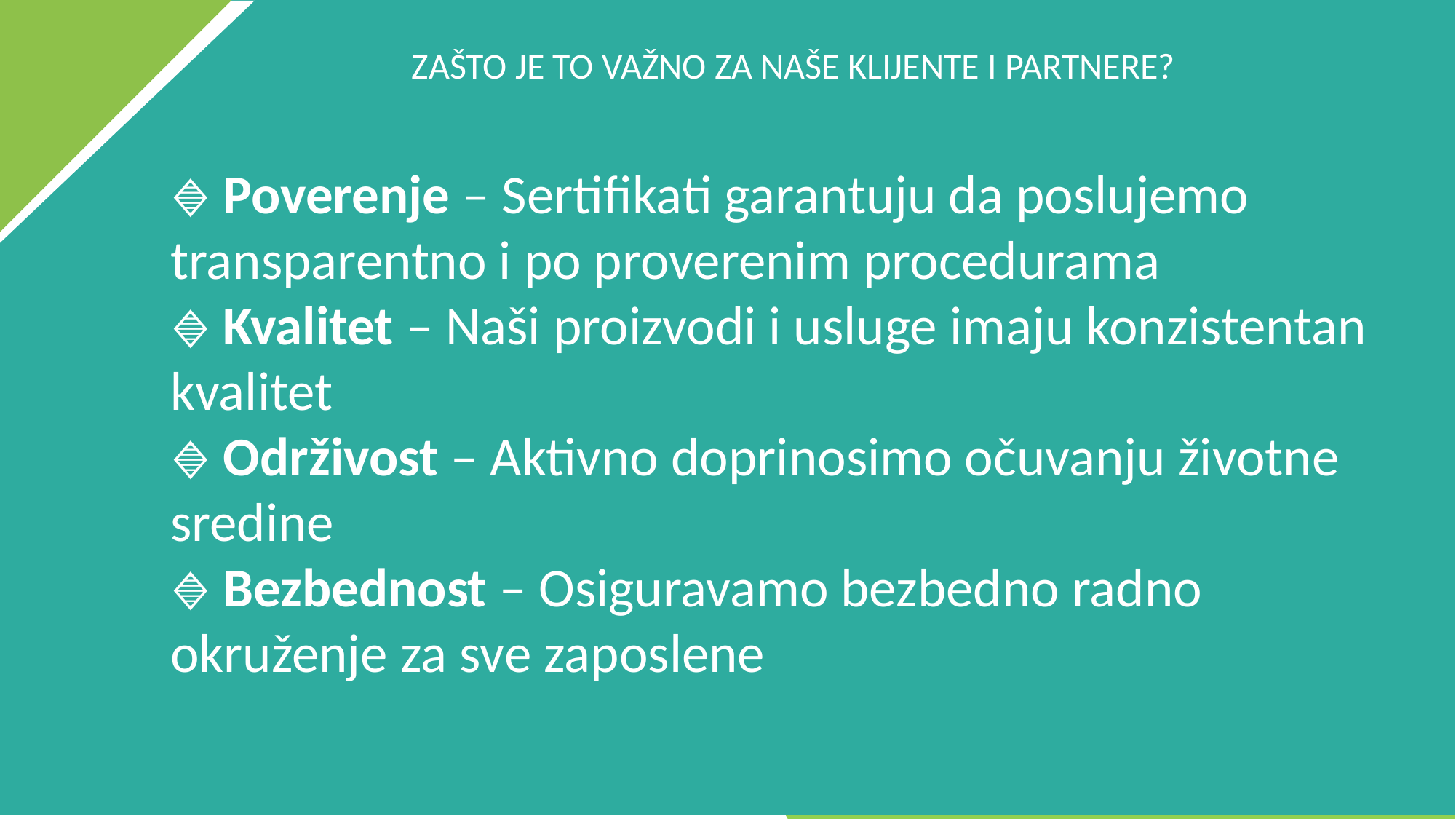

ZAŠTO JE TO VAŽNO ZA NAŠE KLIJENTE I PARTNERE?
🔹 Poverenje – Sertifikati garantuju da poslujemo transparentno i po proverenim procedurama
🔹 Kvalitet – Naši proizvodi i usluge imaju konzistentan kvalitet
🔹 Održivost – Aktivno doprinosimo očuvanju životne sredine
🔹 Bezbednost – Osiguravamo bezbedno radno okruženje za sve zaposlene